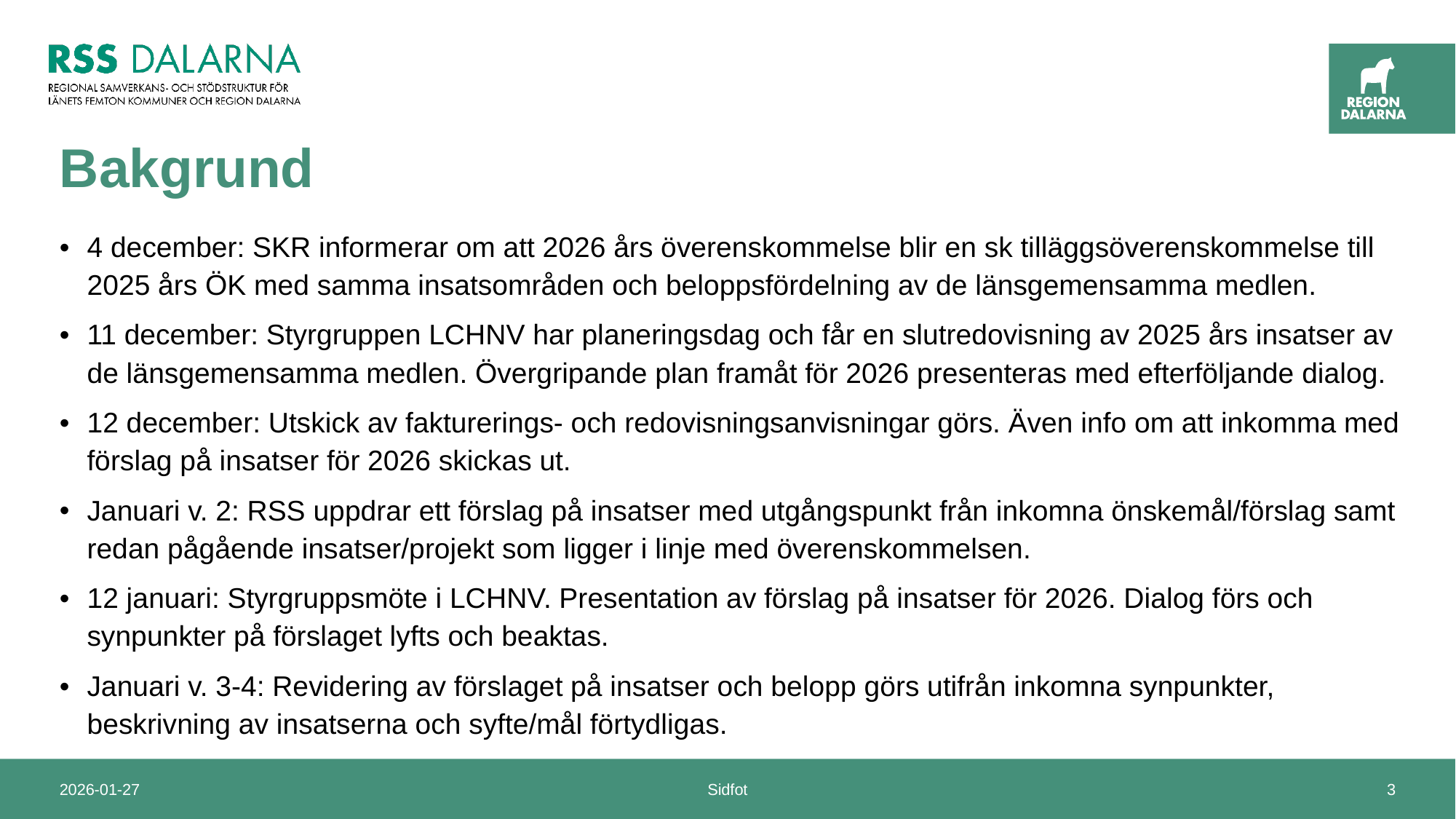

# Bakgrund
4 december: SKR informerar om att 2026 års överenskommelse blir en sk tilläggsöverenskommelse till 2025 års ÖK med samma insatsområden och beloppsfördelning av de länsgemensamma medlen.
11 december: Styrgruppen LCHNV har planeringsdag och får en slutredovisning av 2025 års insatser av de länsgemensamma medlen. Övergripande plan framåt för 2026 presenteras med efterföljande dialog.
12 december: Utskick av fakturerings- och redovisningsanvisningar görs. Även info om att inkomma med förslag på insatser för 2026 skickas ut.
Januari v. 2: RSS uppdrar ett förslag på insatser med utgångspunkt från inkomna önskemål/förslag samt redan pågående insatser/projekt som ligger i linje med överenskommelsen.
12 januari: Styrgruppsmöte i LCHNV. Presentation av förslag på insatser för 2026. Dialog förs och synpunkter på förslaget lyfts och beaktas.
Januari v. 3-4: Revidering av förslaget på insatser och belopp görs utifrån inkomna synpunkter, beskrivning av insatserna och syfte/mål förtydligas.
2026-01-27
Sidfot
3